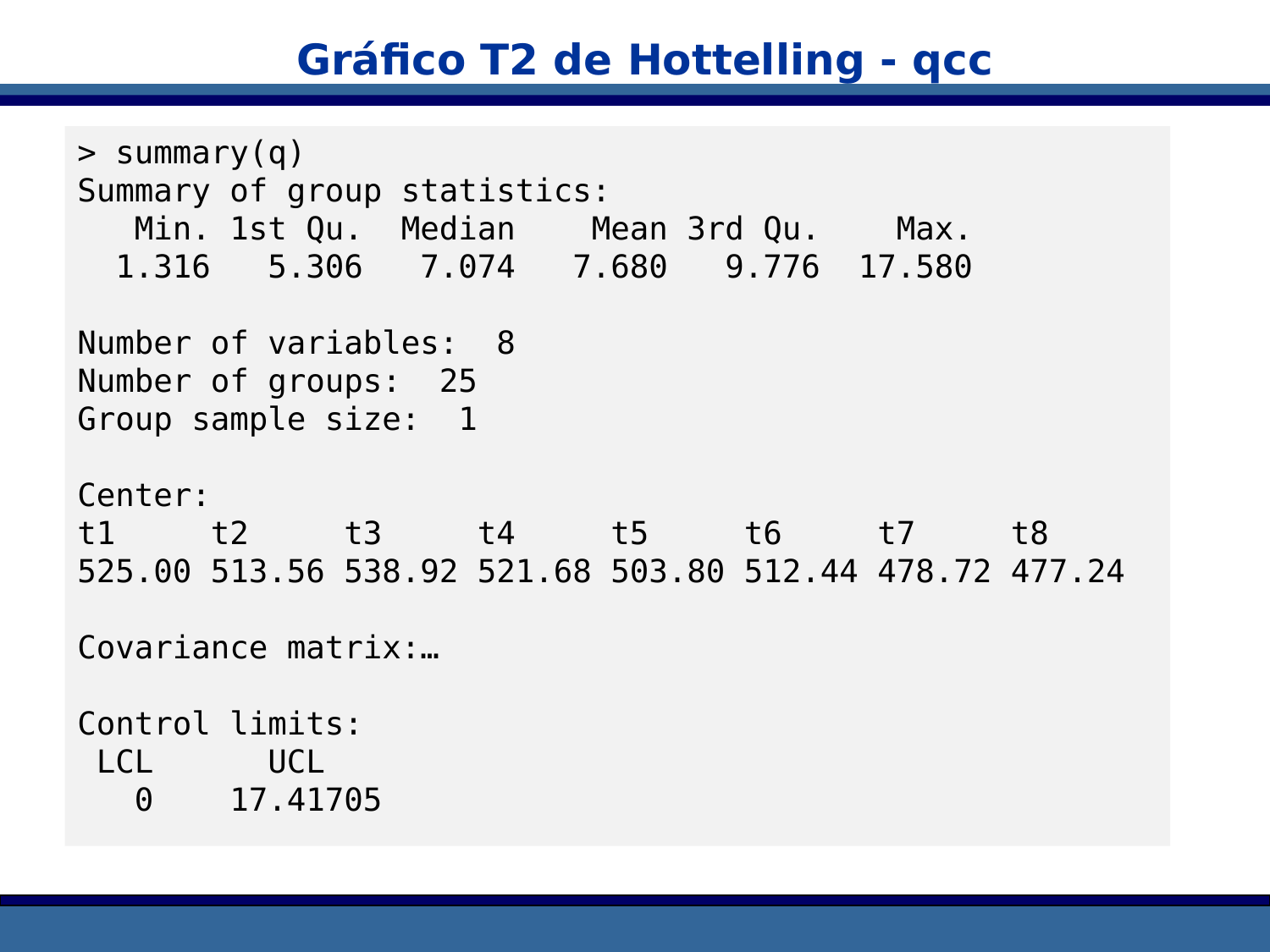

# Gráfico T2 de Hottelling - qcc
> summary(q)
Summary of group statistics:
   Min. 1st Qu.  Median    Mean 3rd Qu.    Max.
  1.316   5.306   7.074   7.680   9.776  17.580

Number of variables:  8
Number of groups:  25
Group sample size:  1

Center:
t1     t2     t3     t4     t5     t6     t7     t8
525.00 513.56 538.92 521.68 503.80 512.44 478.72 477.24

Covariance matrix:…

Control limits:
 LCL      UCL
   0    17.41705